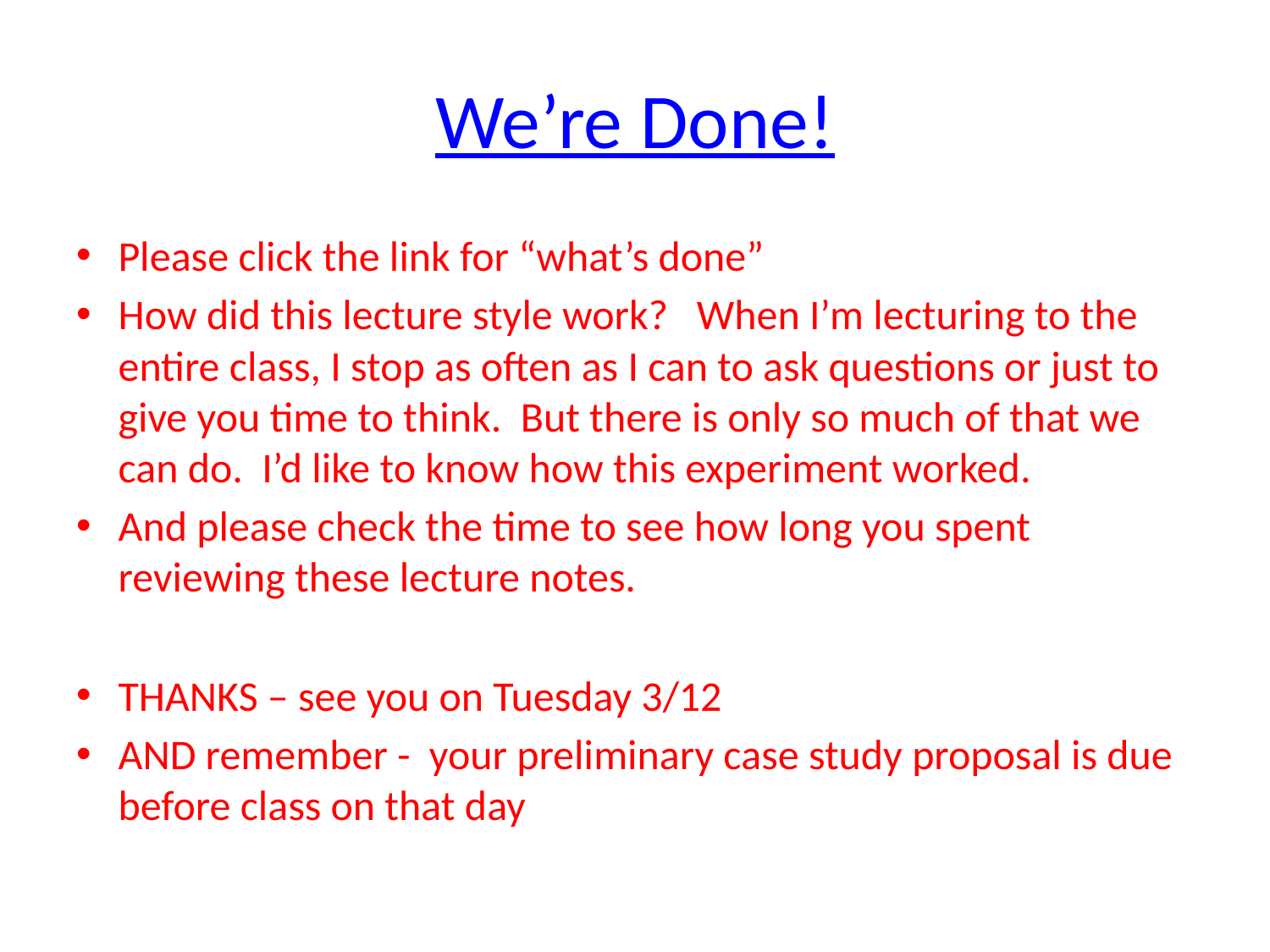

# We’re Done!
Please click the link for “what’s done”
How did this lecture style work?   When I’m lecturing to the entire class, I stop as often as I can to ask questions or just to give you time to think.  But there is only so much of that we can do.  I’d like to know how this experiment worked.
And please check the time to see how long you spent reviewing these lecture notes.

THANKS – see you on Tuesday 3/12
AND remember -  your preliminary case study proposal is due before class on that day